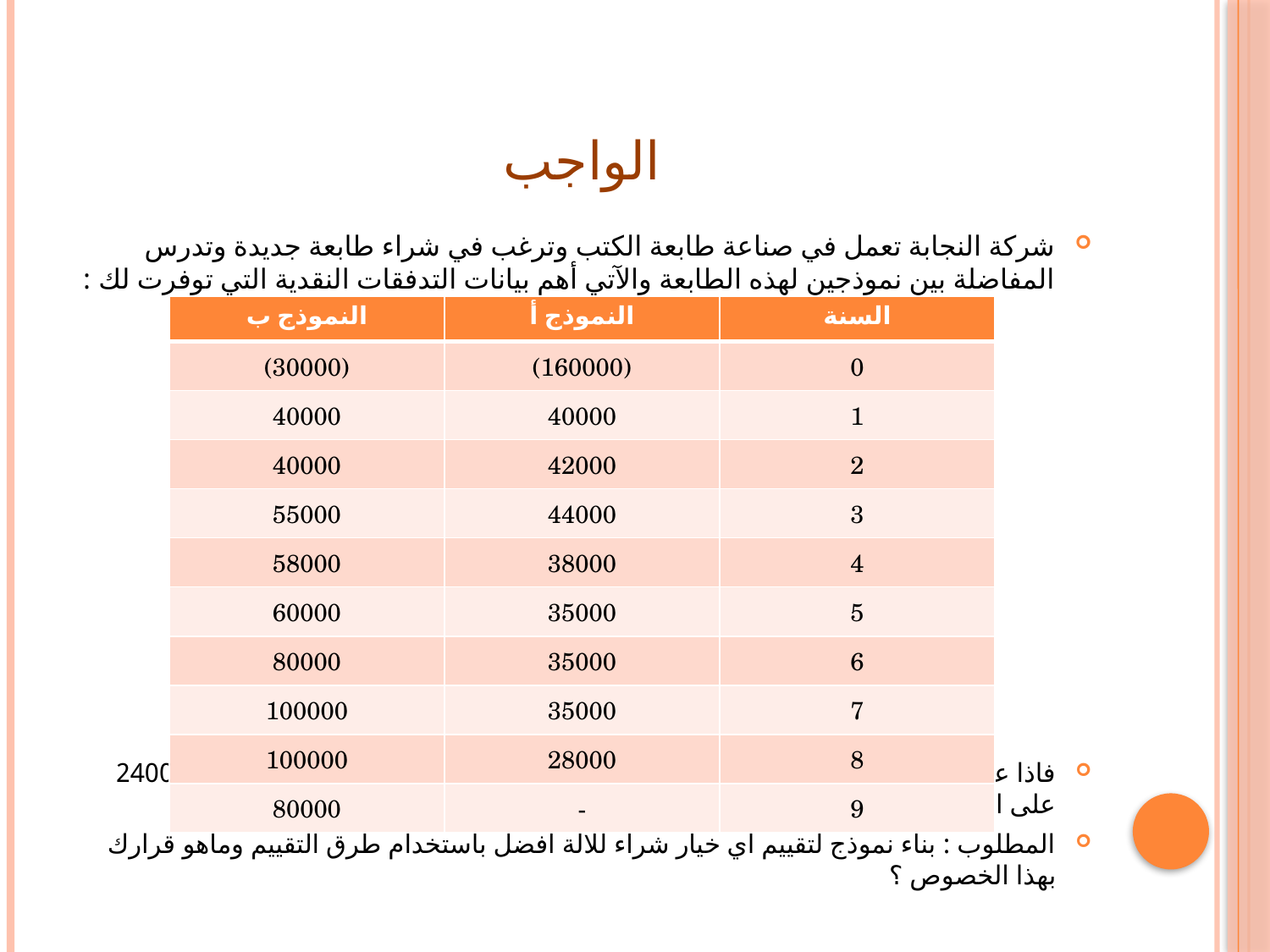

# الواجب
شركة النجابة تعمل في صناعة طابعة الكتب وترغب في شراء طابعة جديدة وتدرس المفاضلة بين نموذجين لهذه الطابعة والآتي أهم بيانات التدفقات النقدية التي توفرت لك :

فاذا علمتي أن تكلفة رأس المال 11% وان قيمة الخردة للنموذجين أ ، ب هي 8000 ،24000 على التوالي وان الشركة تطبق القسط الثابت
المطلوب : بناء نموذج لتقييم اي خيار شراء للآلة افضل باستخدام طرق التقييم وماهو قرارك بهذا الخصوص ؟

| النموذج ب | النموذج أ | السنة |
| --- | --- | --- |
| (30000) | (160000) | 0 |
| 40000 | 40000 | 1 |
| 40000 | 42000 | 2 |
| 55000 | 44000 | 3 |
| 58000 | 38000 | 4 |
| 60000 | 35000 | 5 |
| 80000 | 35000 | 6 |
| 100000 | 35000 | 7 |
| 100000 | 28000 | 8 |
| 80000 | - | 9 |